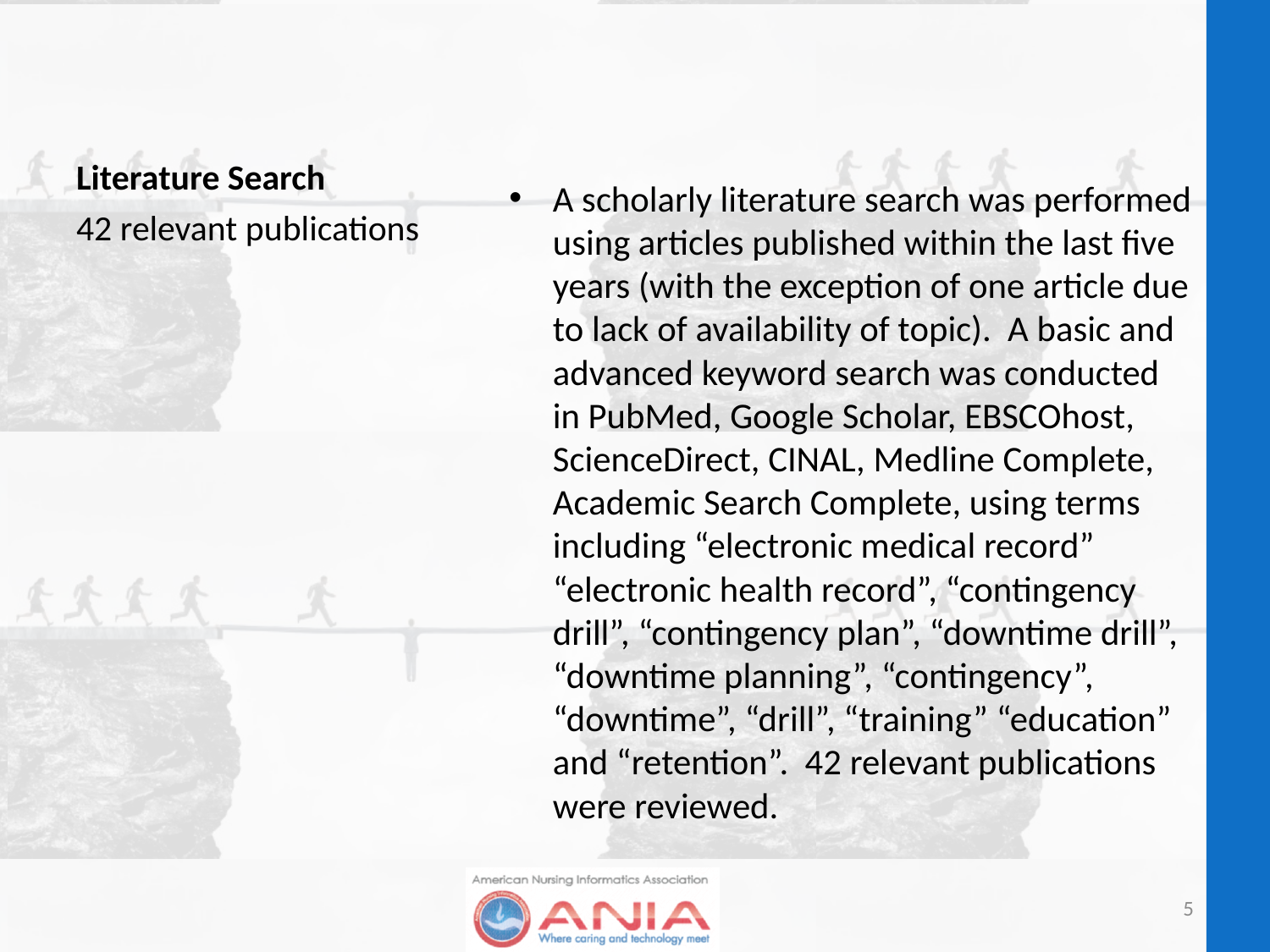

# Literature Search
A scholarly literature search was performed using articles published within the last five years (with the exception of one article due to lack of availability of topic).  A basic and advanced keyword search was conducted in PubMed, Google Scholar, EBSCOhost, ScienceDirect, CINAL, Medline Complete,  Academic Search Complete, using terms including “electronic medical record” “electronic health record”, “contingency drill”, “contingency plan”, “downtime drill”,  “downtime planning”, “contingency”,  “downtime”, “drill”, “training” “education” and “retention”.  42 relevant publications were reviewed.

42 relevant publications
5